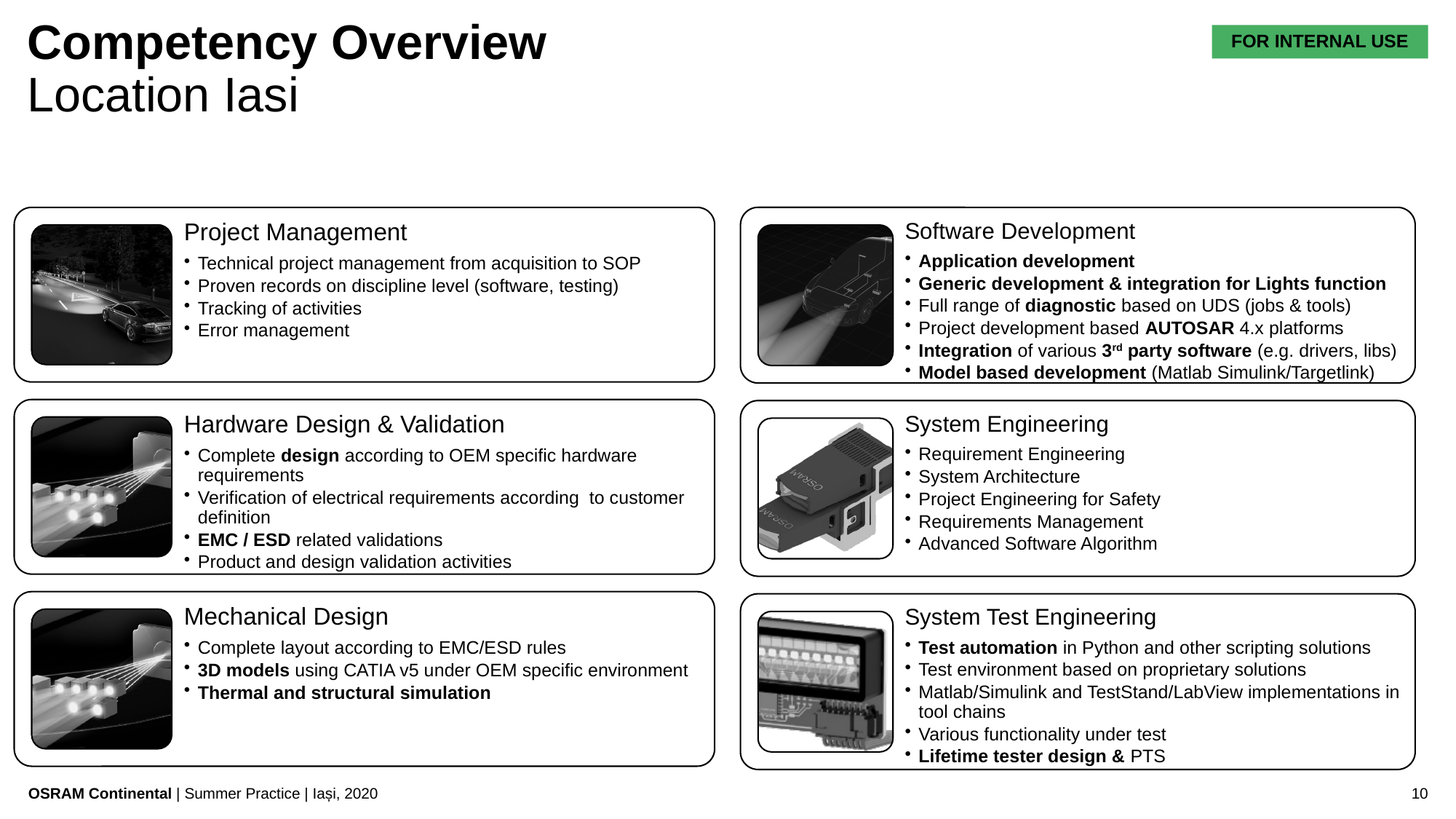

# Competency Overview
Location Iasi
Project Management
Technical project management from acquisition to SOP
Proven records on discipline level (software, testing)
Tracking of activities
Error management
Hardware Design & Validation
Complete design according to OEM specific hardware requirements
Verification of electrical requirements according  to customer definition
EMC / ESD related validations
Product and design validation activities
Mechanical Design
Complete layout according to EMC/ESD rules
3D models using CATIA v5 under OEM specific environment
Thermal and structural simulation
Software Development
Application development
Generic development & integration for Lights function
Full range of diagnostic based on UDS (jobs & tools)
Project development based AUTOSAR 4.x platforms
Integration of various 3rd party software (e.g. drivers, libs)
Model based development (Matlab Simulink/Targetlink)
System Engineering
Requirement Engineering
System Architecture
Project Engineering for Safety
Requirements Management
Advanced Software Algorithm
System Test Engineering
Test automation in Python and other scripting solutions
Test environment based on proprietary solutions
Matlab/Simulink and TestStand/LabView implementations in tool chains
Various functionality under test
Lifetime tester design & PTS
10